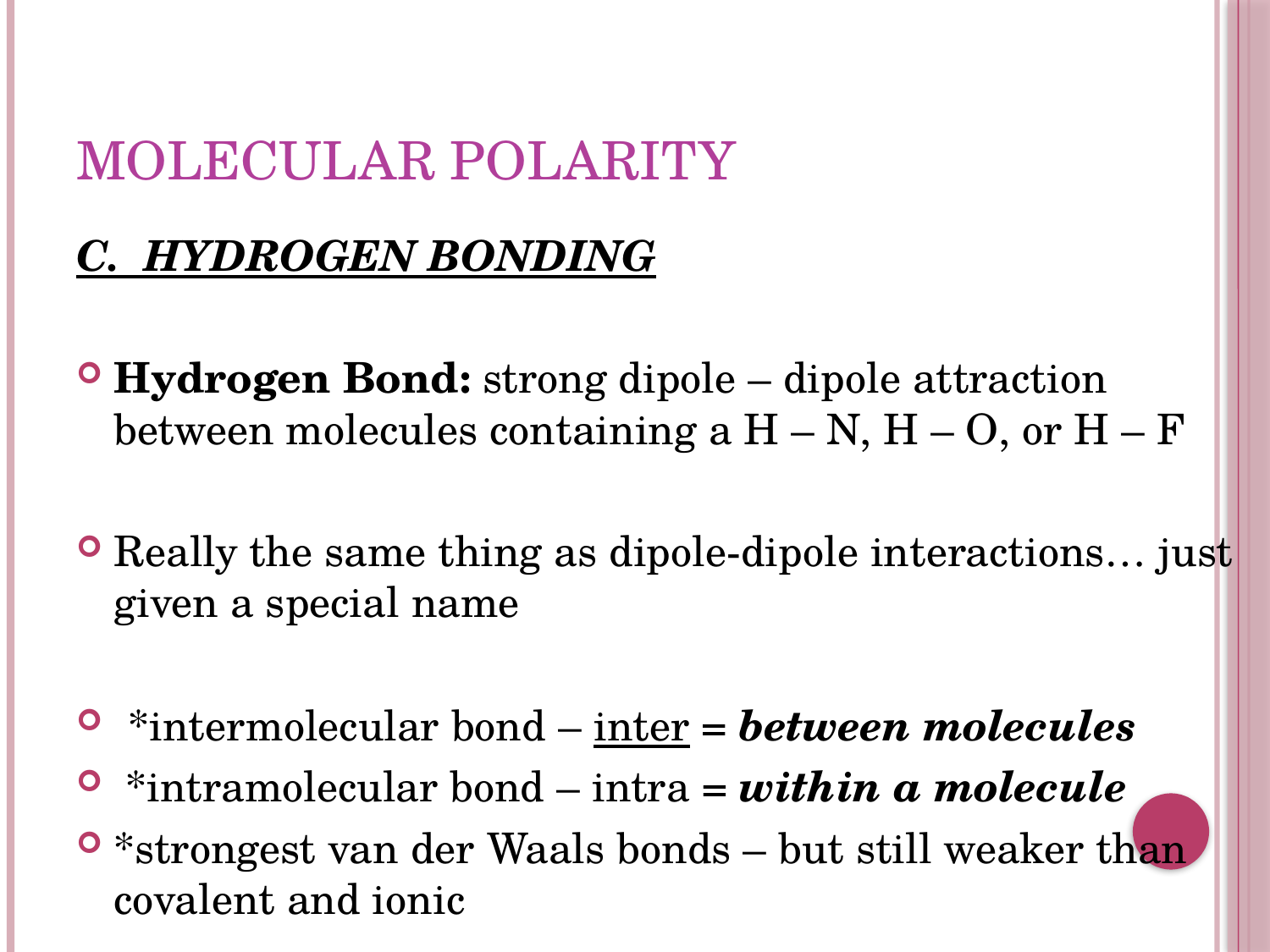

# MOLECULAR POLARITY
C.  HYDROGEN BONDING

Hydrogen Bond: strong dipole – dipole attraction between molecules containing a H – N, H – O, or H – F

Really the same thing as dipole-dipole interactions… just given a special name

 *intermolecular bond – inter = between molecules
 *intramolecular bond – intra = within a molecule
*strongest van der Waals bonds – but still weaker than covalent and ionic